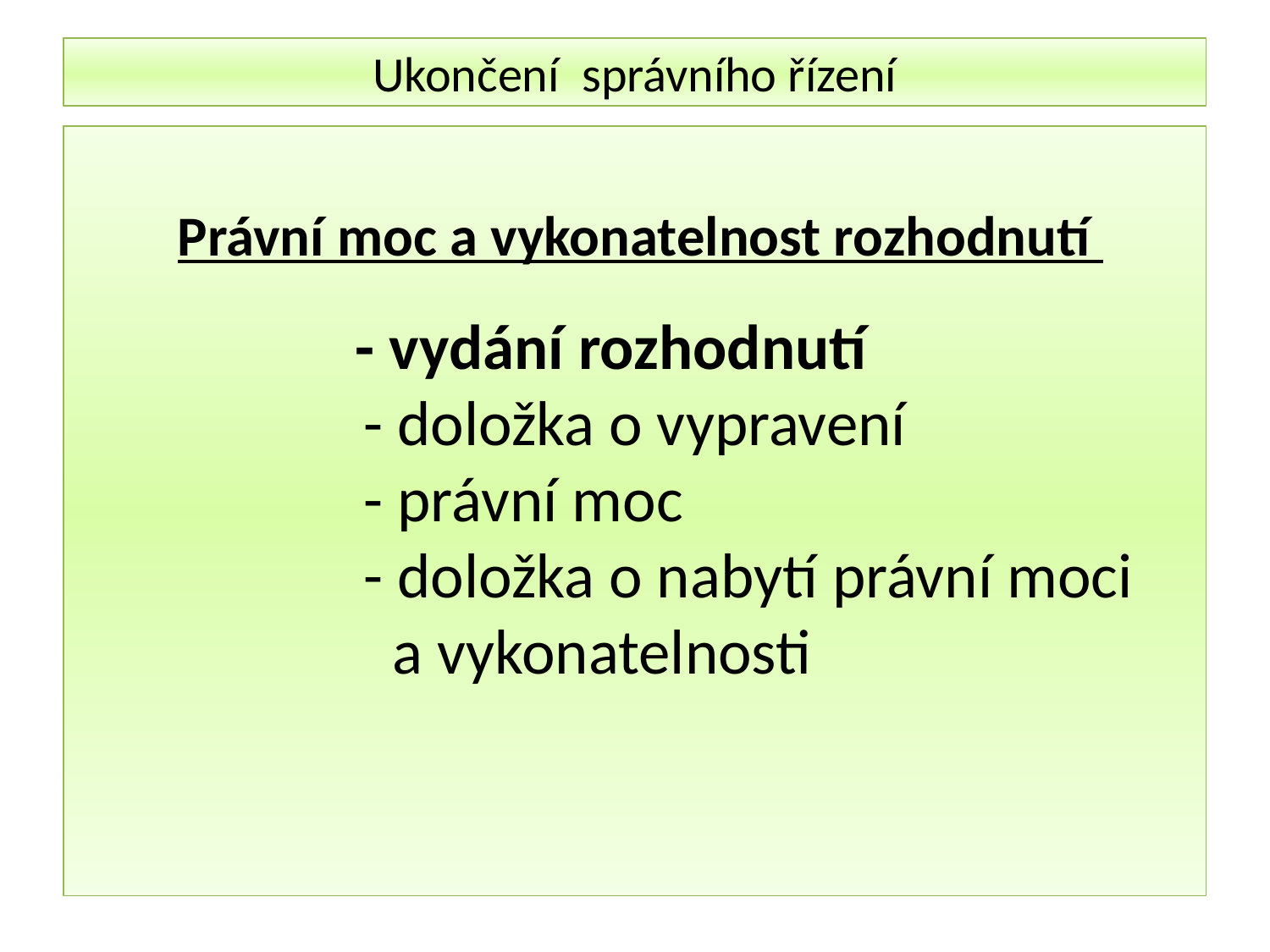

Ukončení  správního řízení

        Právní moc a vykonatelnost rozhodnutí

                      - vydání rozhodnutí
                    - doložka o vypravení
                    - právní moc
                    - doložka o nabytí právní moci
                      a vykonatelnosti